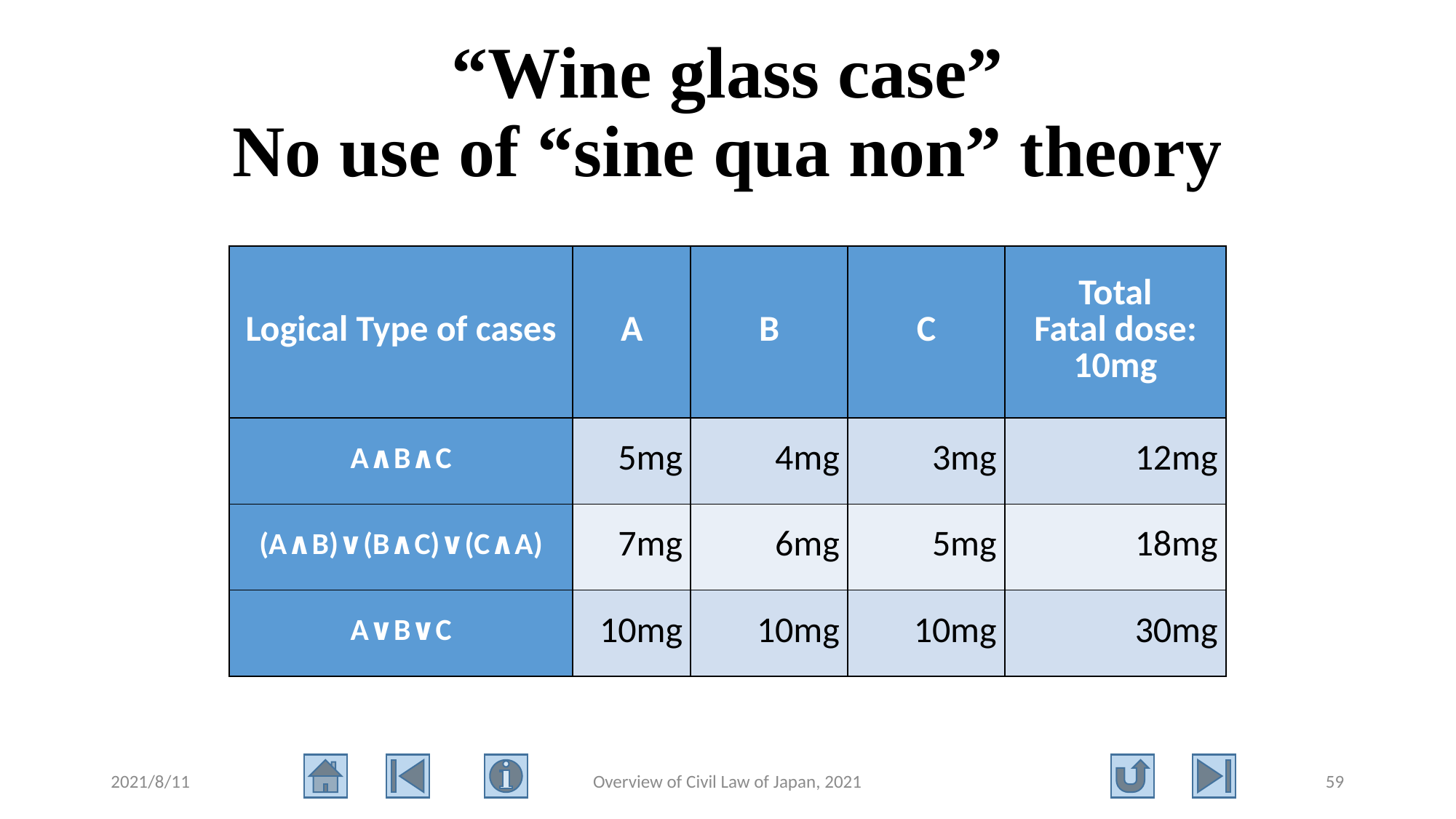

# “Wine glass case” No use of “sine qua non” theory
| Logical Type of cases | A | B | C | Total Fatal dose: 10mg |
| --- | --- | --- | --- | --- |
| A∧B∧C | 5mg | 4mg | 3mg | 12mg |
| (A∧B)∨(B∧C)∨(C∧A) | 7mg | 6mg | 5mg | 18mg |
| A∨B∨C | 10mg | 10mg | 10mg | 30mg |
2021/8/11
Overview of Civil Law of Japan, 2021
59